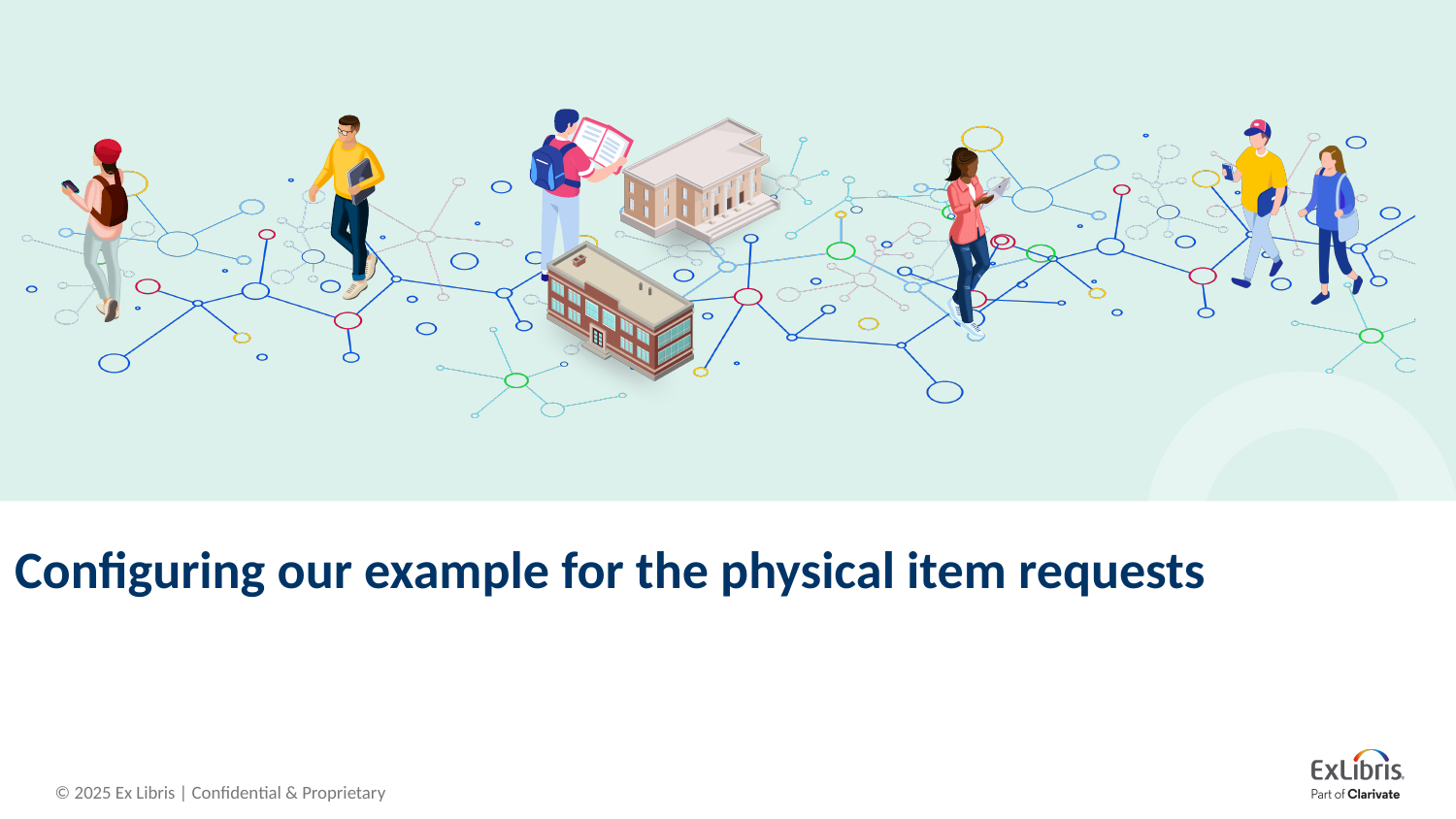

# Configuring our example for the physical item requests